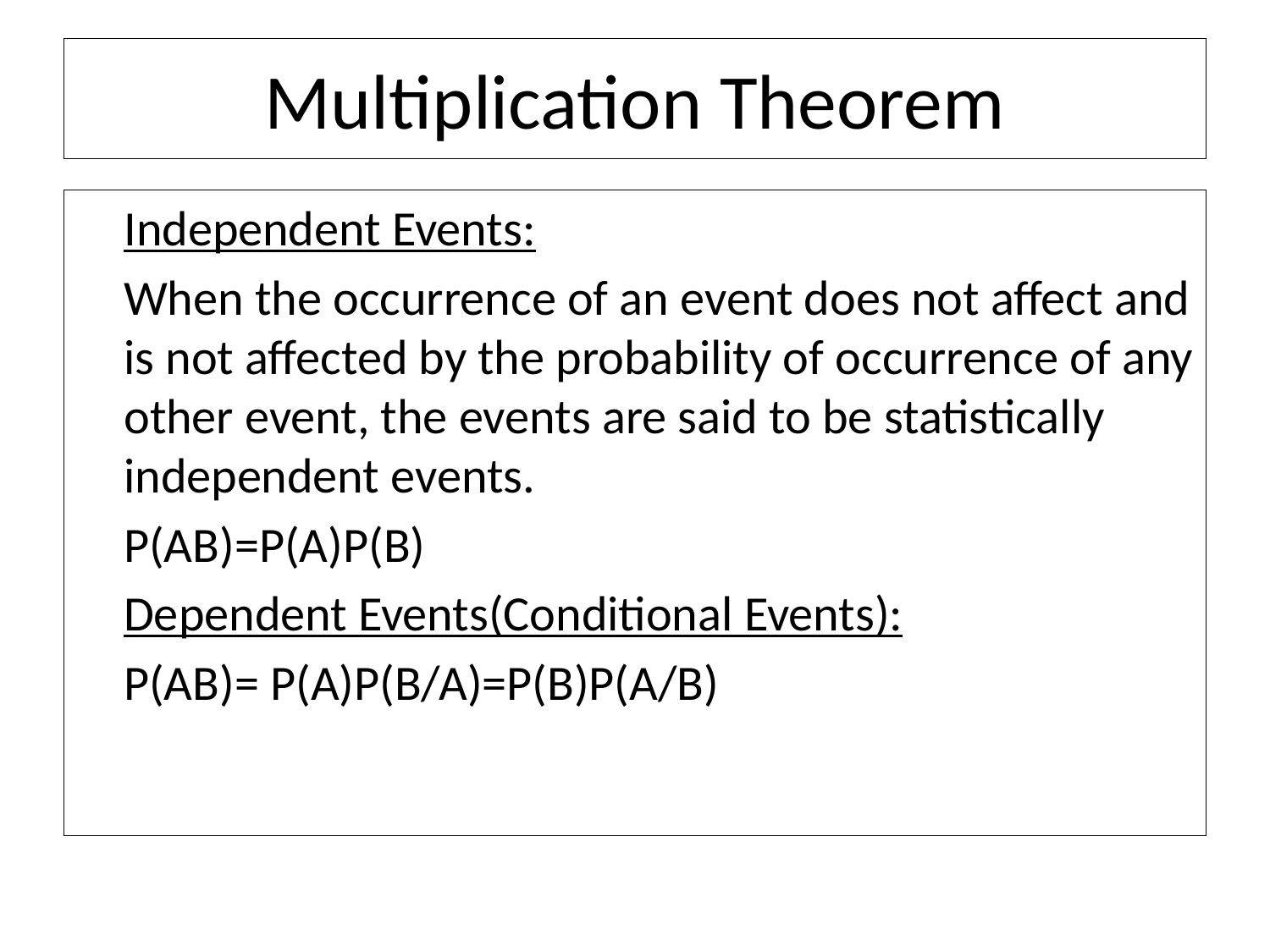

# Multiplication Theorem
	Independent Events:
	When the occurrence of an event does not affect and is not affected by the probability of occurrence of any other event, the events are said to be statistically independent events.
	P(AB)=P(A)P(B)
	Dependent Events(Conditional Events):
	P(AB)= P(A)P(B/A)=P(B)P(A/B)